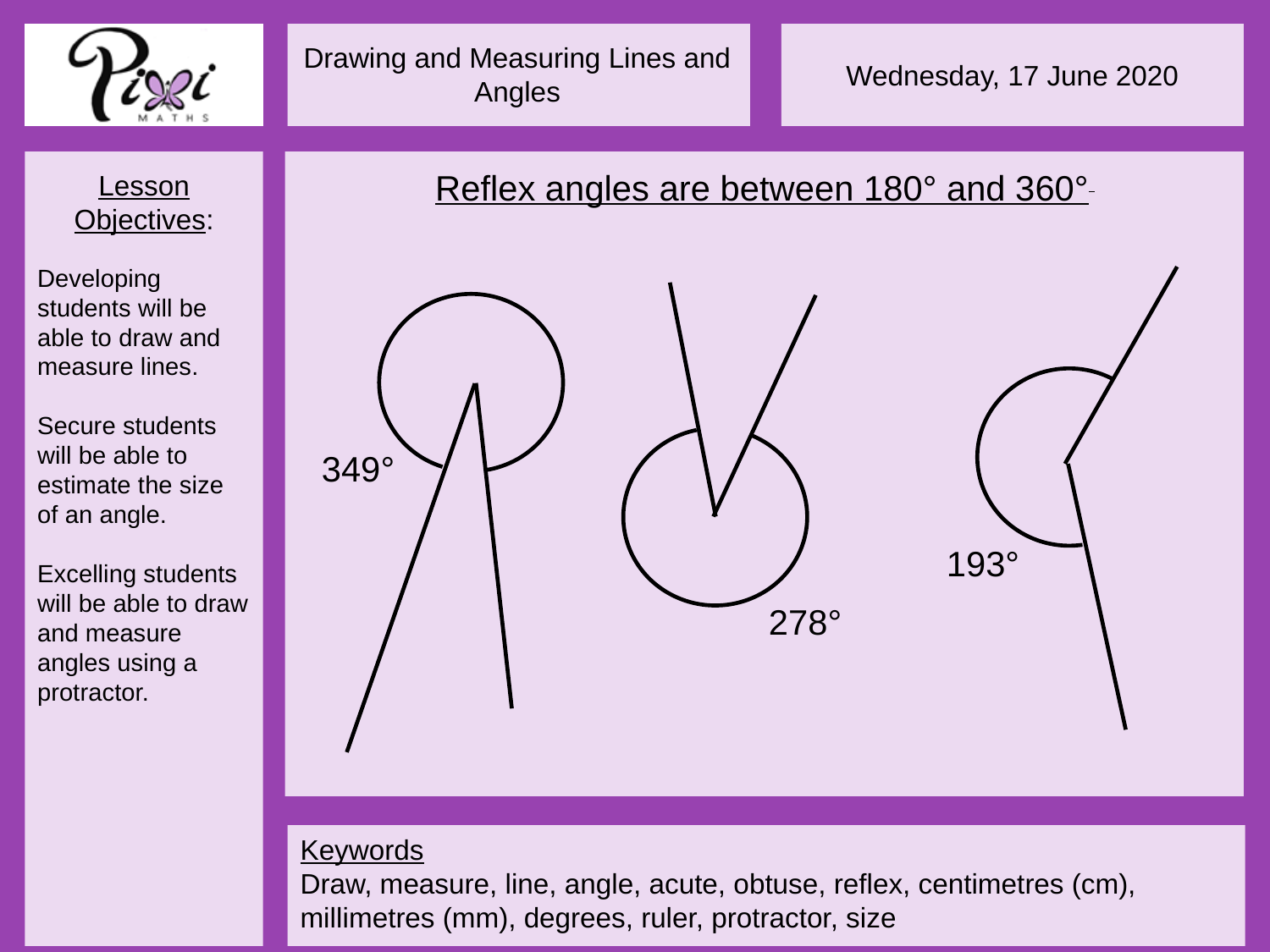

Reflex angles are between 180° and 360°

193°

278°

349°